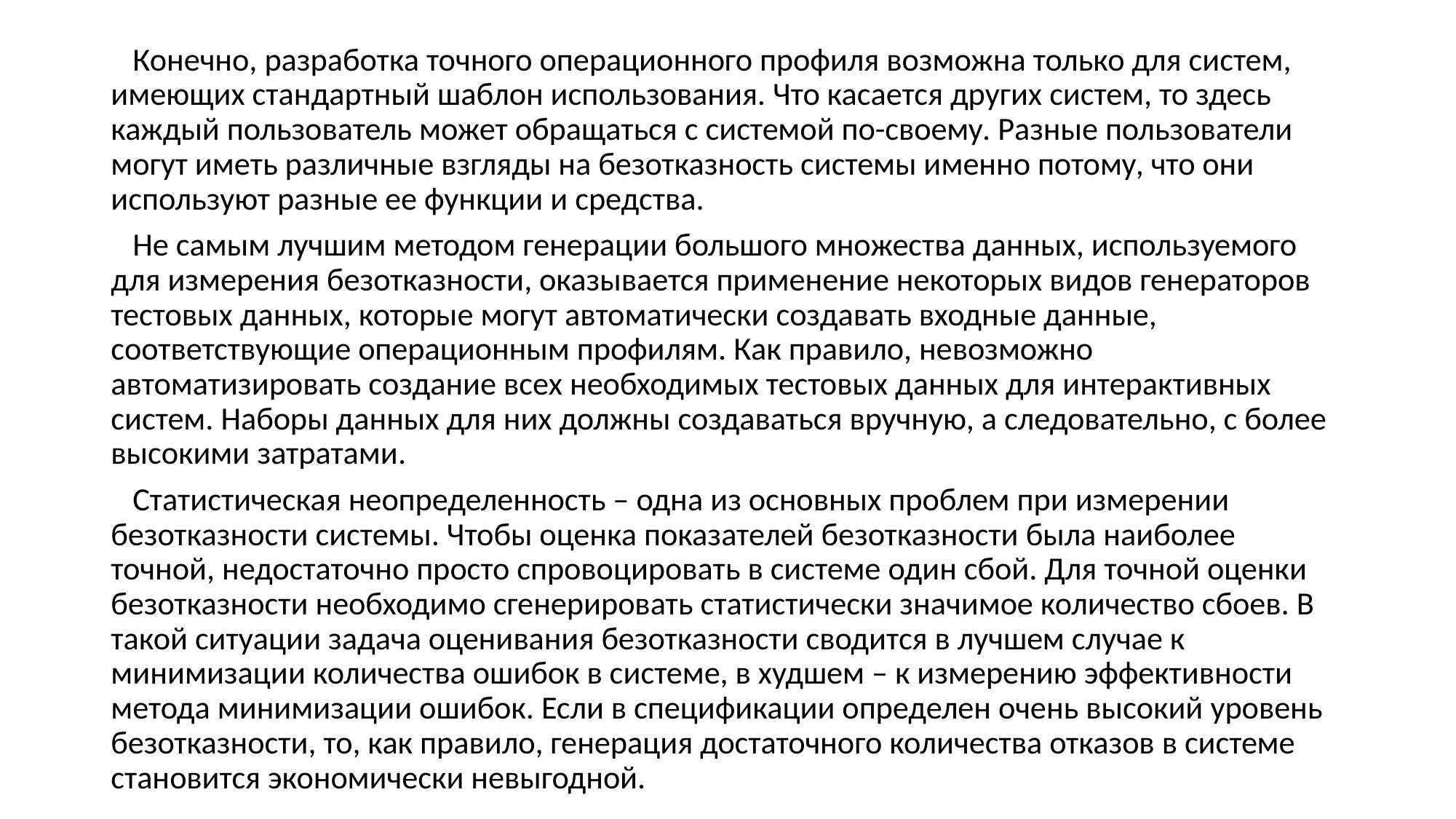

Конечно, разработка точного операционного профиля возможна только для систем, имеющих стандартный шаблон использования. Что касается других систем, то здесь каждый пользователь может обращаться с системой по-своему. Разные пользователи могут иметь различные взгляды на безотказность системы именно потому, что они используют разные ее функции и средства.
   Не самым лучшим методом генерации большого множества данных, используемого для измерения безотказности, оказывается применение некоторых видов генераторов тестовых данных, которые могут автоматически создавать входные данные, соответствующие операционным профилям. Как правило, невозможно автоматизировать создание всех необходимых тестовых данных для интерактивных систем. Наборы данных для них должны создаваться вручную, а следовательно, с более высокими затратами.
   Статистическая неопределенность – одна из основных проблем при измерении безотказности системы. Чтобы оценка показателей безотказности была наиболее точной, недостаточно просто спровоцировать в системе один сбой. Для точной оценки безотказности необходимо сгенерировать статистически значимое количество сбоев. В такой ситуации задача оценивания безотказности сводится в лучшем случае к минимизации количества ошибок в системе, в худшем – к измерению эффективности метода минимизации ошибок. Если в спецификации определен очень высокий уровень безотказности, то, как правило, генерация достаточного количества отказов в системе становится экономически невыгодной.